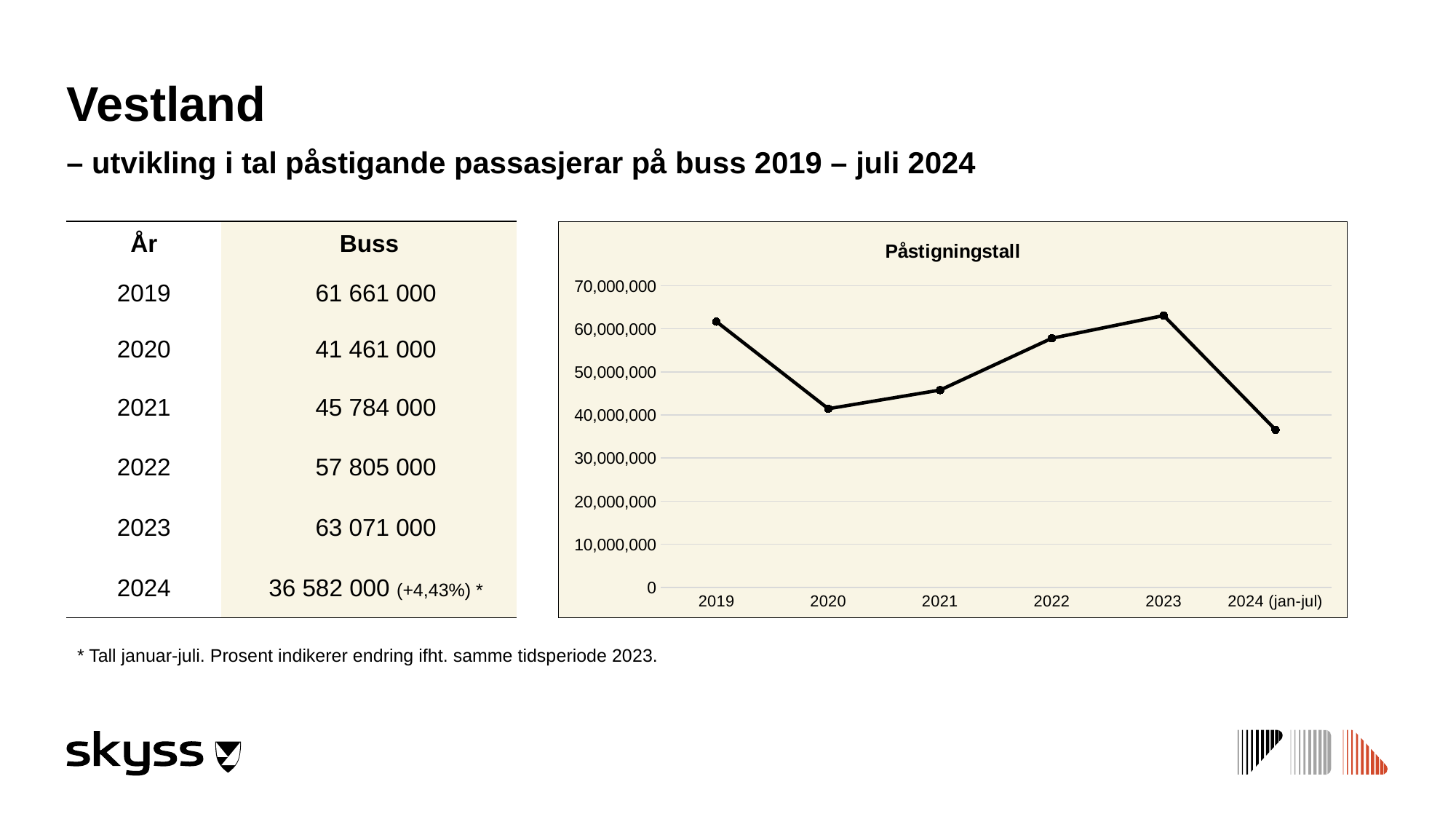

# Vestland – utvikling i tal påstigande passasjerar på buss 2019 – juli 2024

| År | Buss |
| --- | --- |
| 2019 | 61 661 000 |
| 2020 | 41 461 000 |
| 2021 | 45 784 000 |
| 2022 | 57 805 000 |
| 2023 | 63 071 000 |
| 2024 | 36 582 000 (+4,43%) \* |

### Chart: Påstigningstall

| Category |  |
|---|---|
| 2019 | 61661000.0 |
| 2020 | 41461000.0 |
| 2021 | 45784000.0 |
| 2022 | 57805000.0 |
| 2023 | 63071000.0 |
| 2024 (jan-jul) | 36581808.0 |
* Tall januar-juli. Prosent indikerer endring ifht. samme tidsperiode 2023.